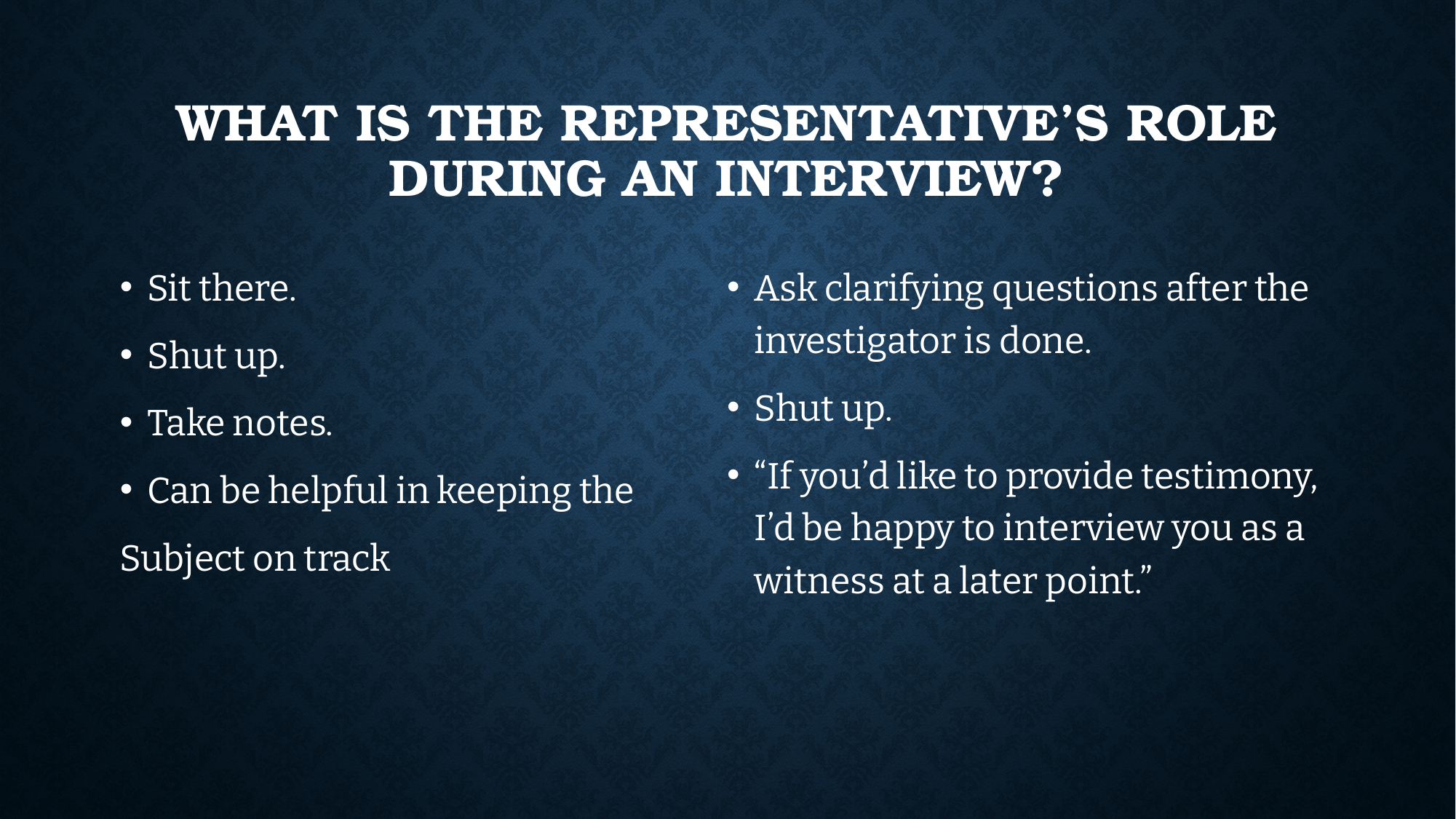

# What is the Representative’s Role During an Interview?
Sit there.
Shut up.
Take notes.
Can be helpful in keeping the
Subject on track

Ask clarifying questions after the investigator is done.
Shut up.
“If you’d like to provide testimony, I’d be happy to interview you as a witness at a later point.”